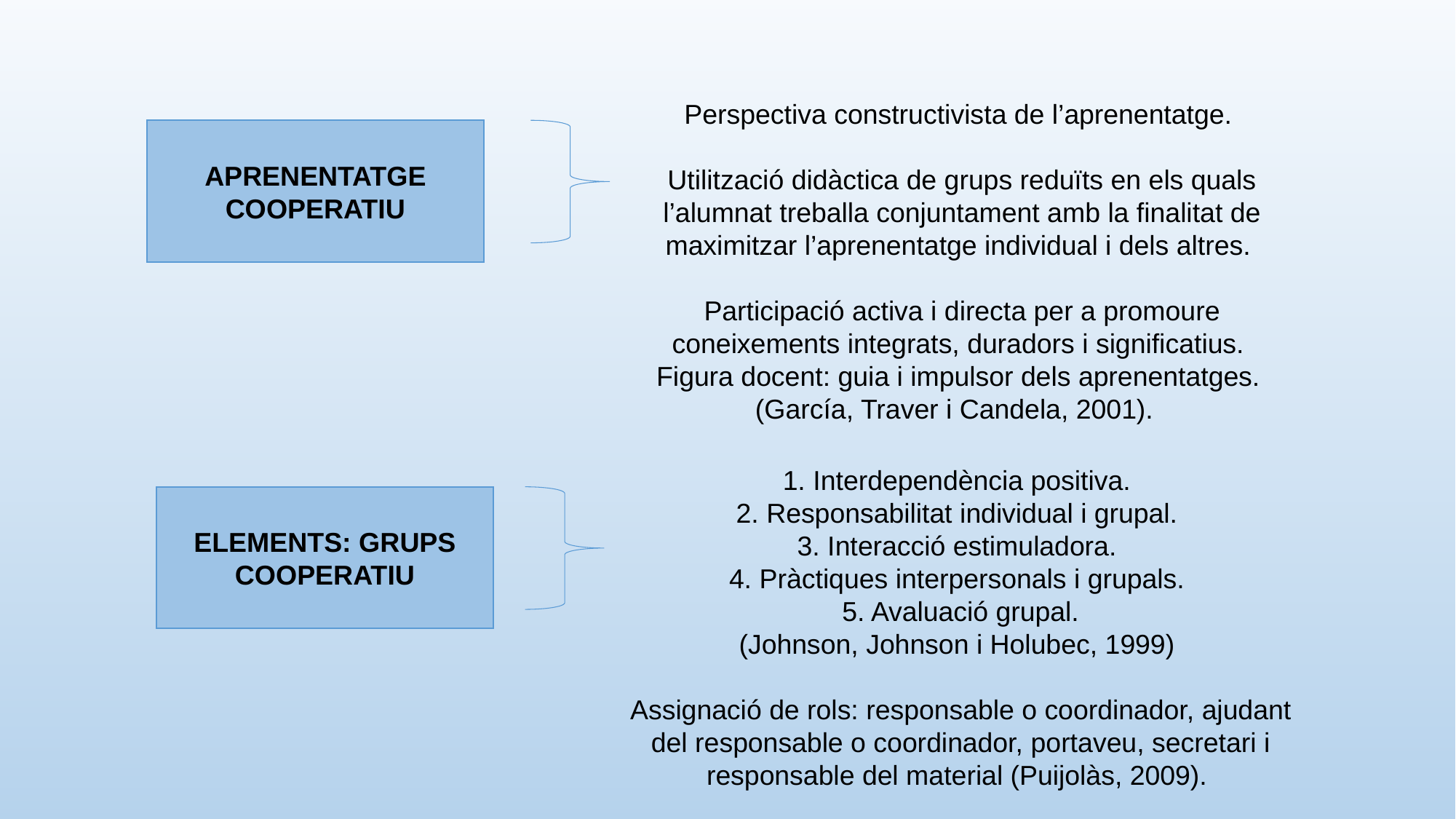

Perspectiva constructivista de l’aprenentatge.

Utilització didàctica de grups reduïts en els quals l’alumnat treballa conjuntament amb la finalitat de maximitzar l’aprenentatge individual i dels altres.

Participació activa i directa per a promoure coneixements integrats, duradors i significatius.
Figura docent: guia i impulsor dels aprenentatges.
(García, Traver i Candela, 2001).

APRENENTATGE COOPERATIU

1. Interdependència positiva.
2. Responsabilitat individual i grupal.
3. Interacció estimuladora.
4. Pràctiques interpersonals i grupals.
5. Avaluació grupal.
(Johnson, Johnson i Holubec, 1999)

Assignació de rols: responsable o coordinador, ajudant del responsable o coordinador, portaveu, secretari i responsable del material (Puijolàs, 2009).
ELEMENTS: GRUPS COOPERATIU